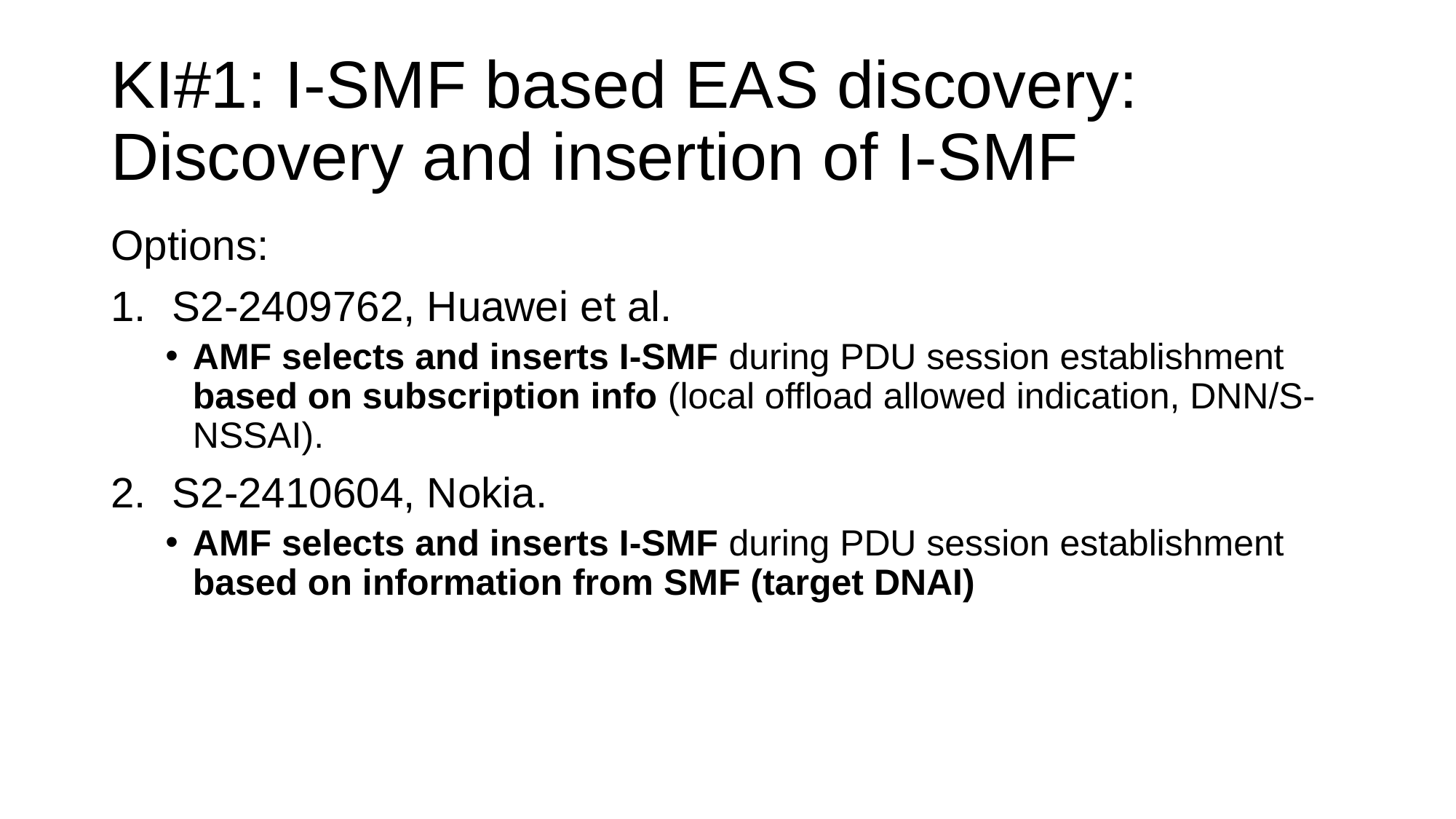

# KI#1: I-SMF based EAS discovery: Discovery and insertion of I-SMF
Options:
S2-2409762, Huawei et al.
AMF selects and inserts I-SMF during PDU session establishment based on subscription info (local offload allowed indication, DNN/S-NSSAI).
S2-2410604, Nokia.
AMF selects and inserts I-SMF during PDU session establishment based on information from SMF (target DNAI)